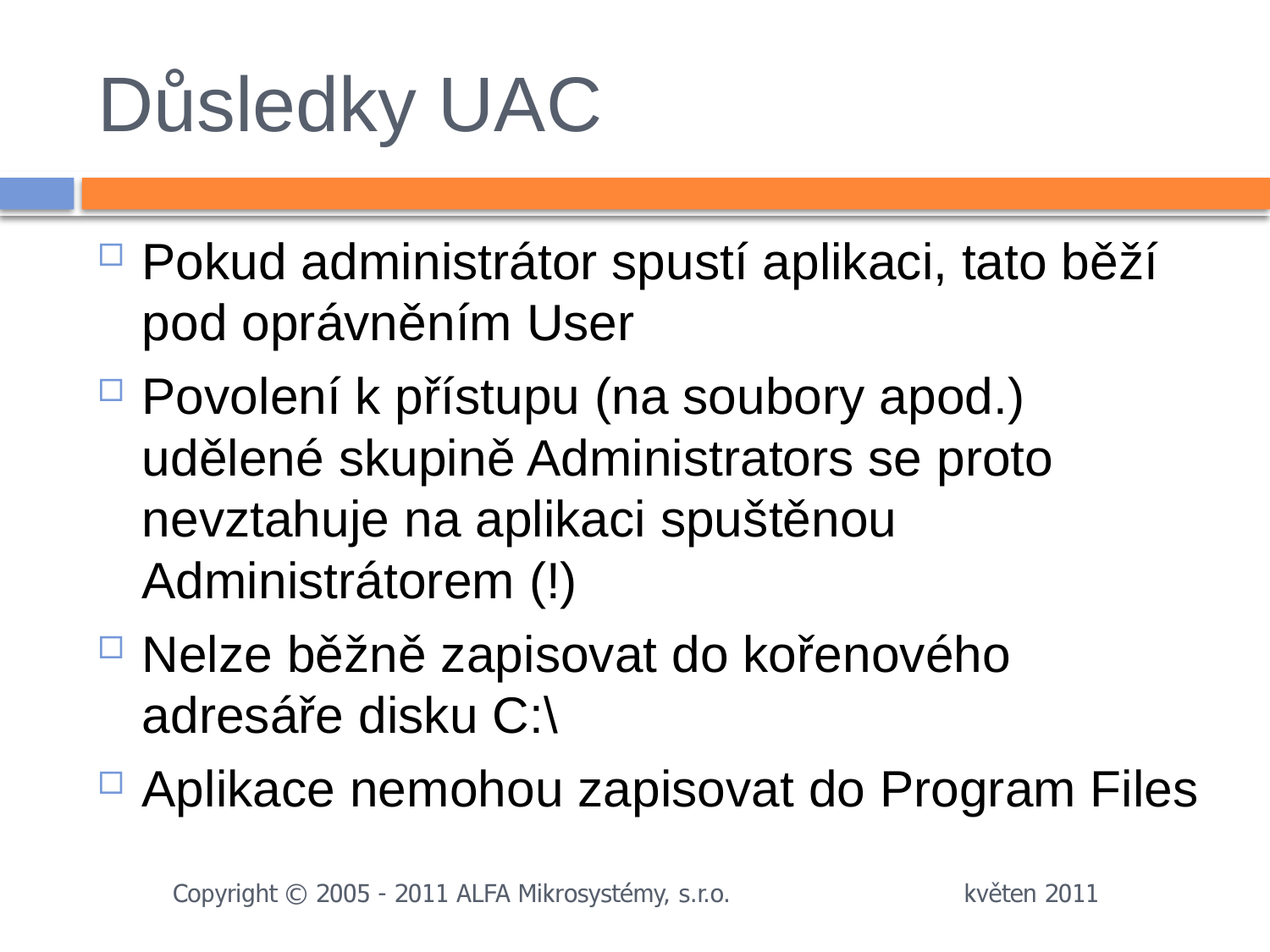

# Důsledky UAC
Pokud administrátor spustí aplikaci, tato běží pod oprávněním User
Povolení k přístupu (na soubory apod.) udělené skupině Administrators se proto nevztahuje na aplikaci spuštěnou Administrátorem (!)
Nelze běžně zapisovat do kořenového adresáře disku C:\
Aplikace nemohou zapisovat do Program Files
Copyright © 2005 - 2011 ALFA Mikrosystémy, s.r.o.
květen 2011